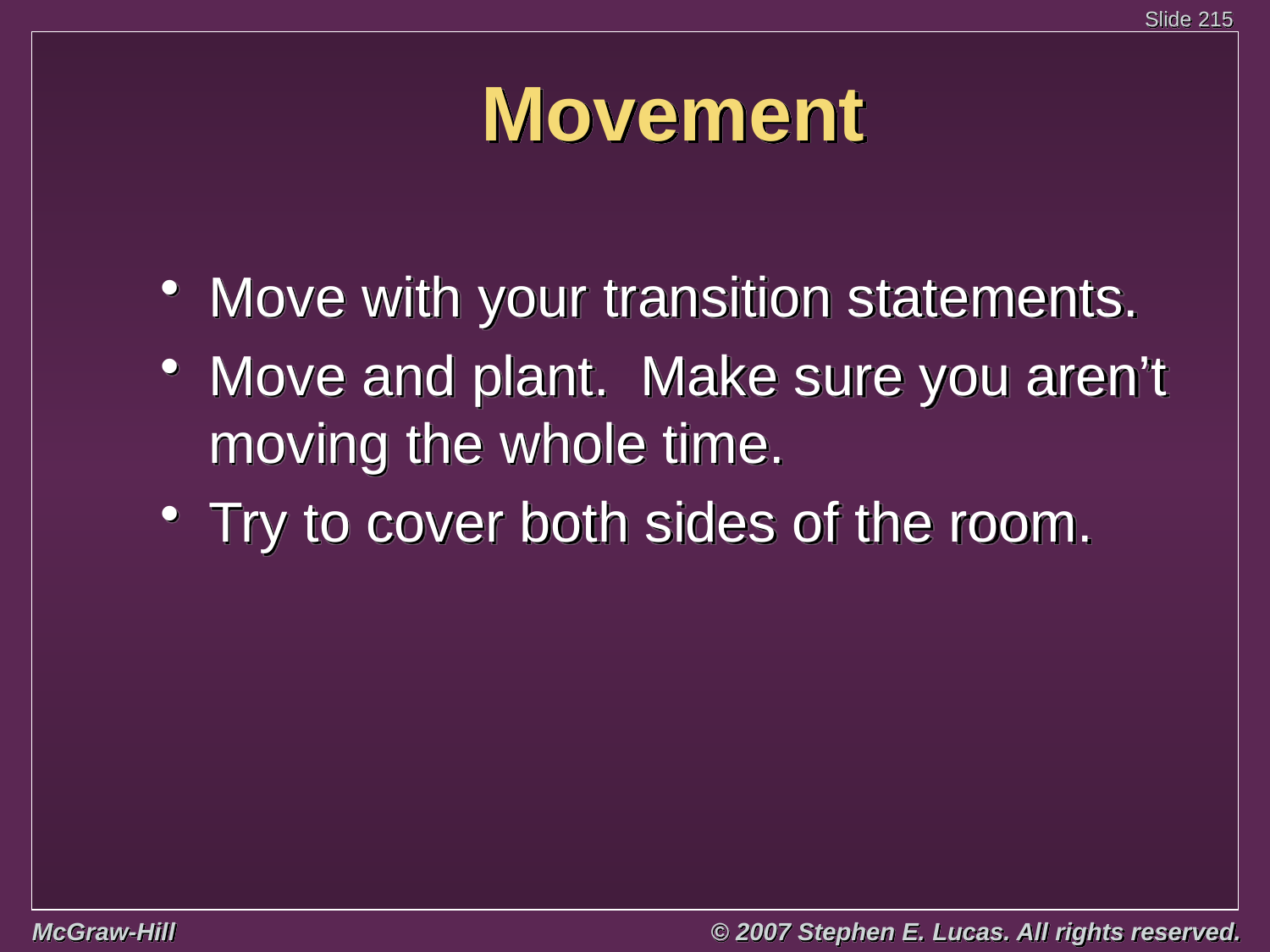

# Movement
Move with your transition statements.
Move and plant.  Make sure you aren’t moving the whole time.
Try to cover both sides of the room.